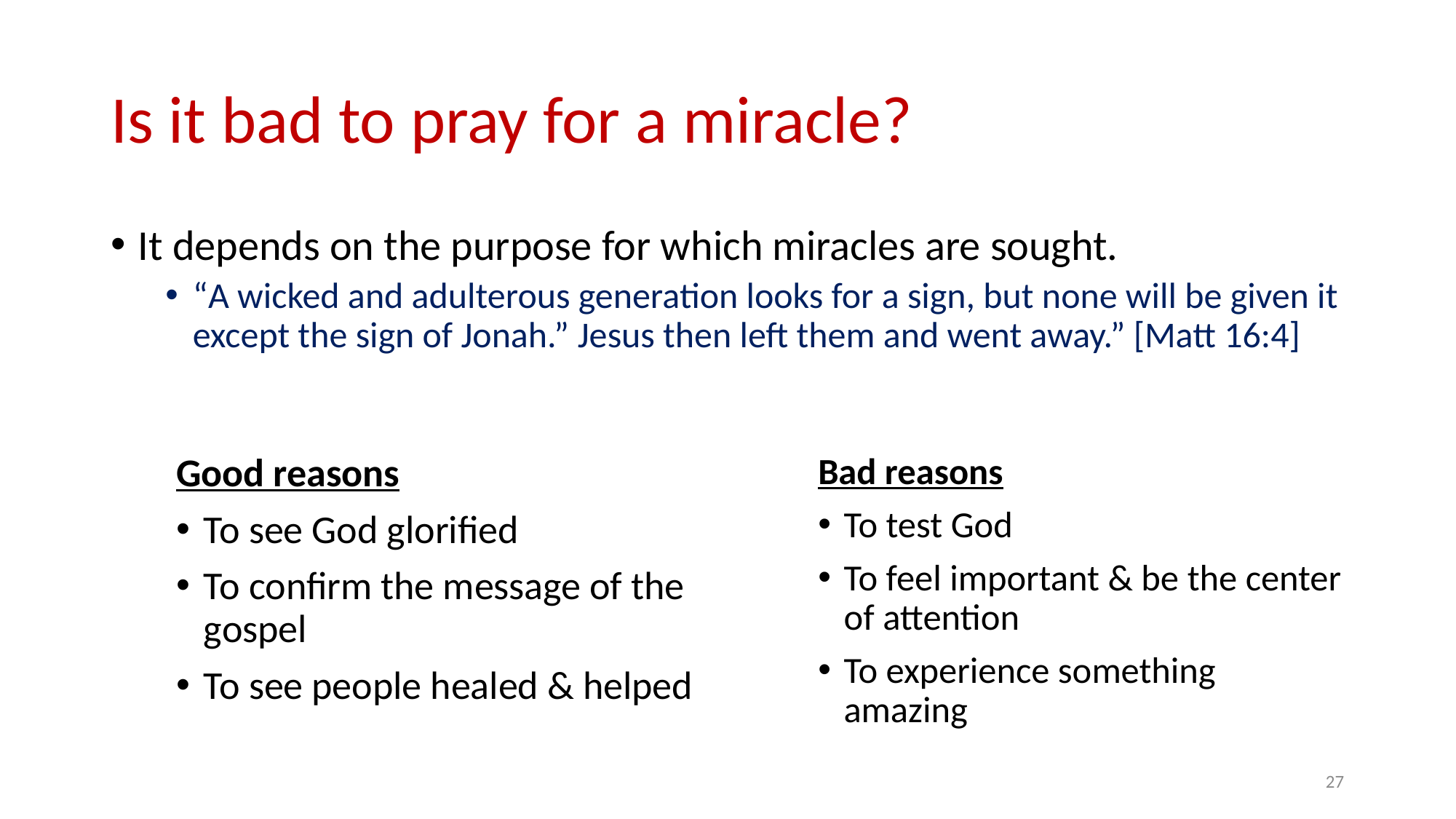

# Is it bad to pray for a miracle?
It depends on the purpose for which miracles are sought.
“A wicked and adulterous generation looks for a sign, but none will be given it except the sign of Jonah.” Jesus then left them and went away.” [Matt 16:4]

Good reasons
To see God glorified
To confirm the message of the gospel
To see people healed & helped
Bad reasons
To test God
To feel important & be the center of attention
To experience something amazing

27